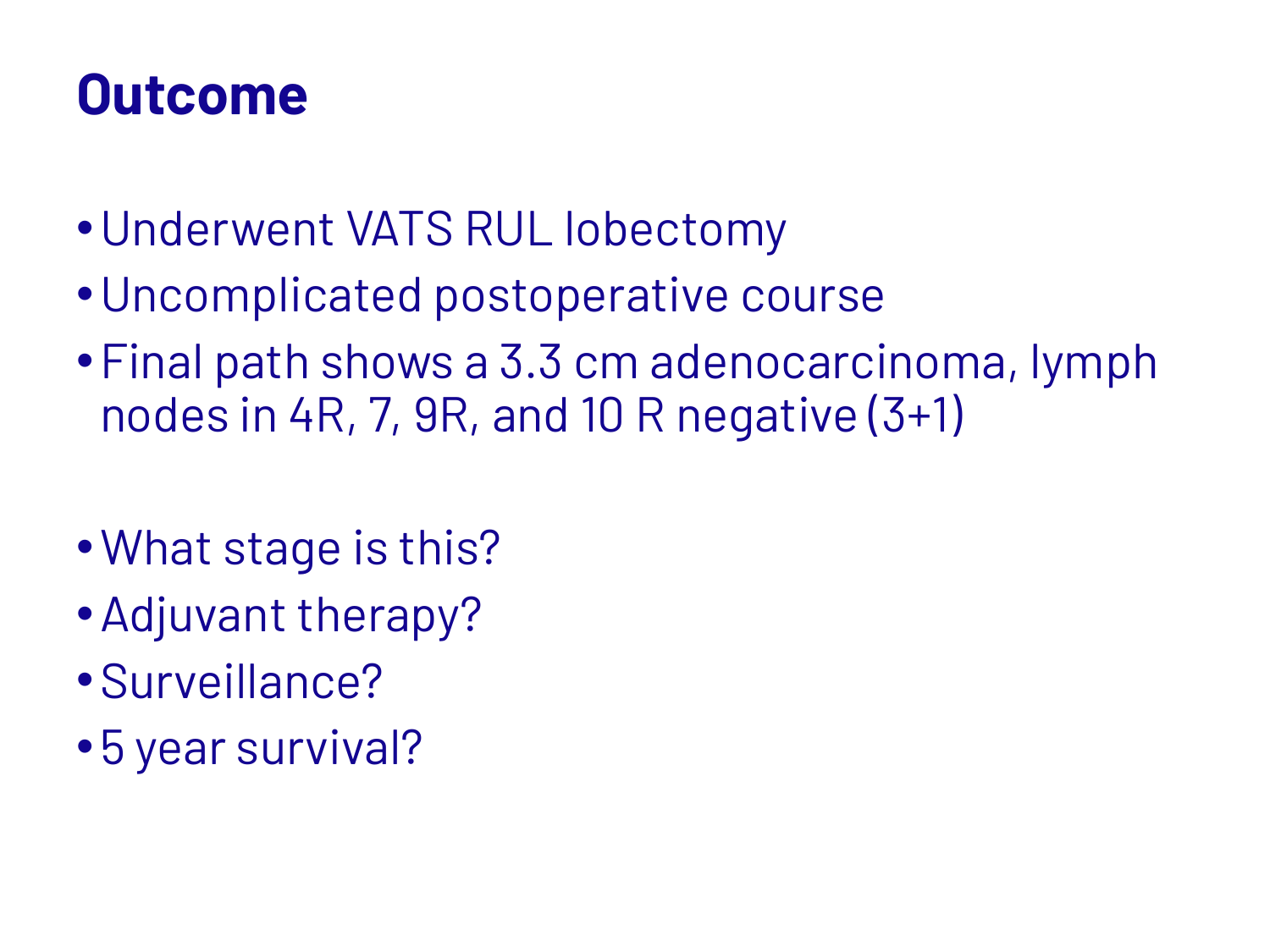

# Outcome
Underwent VATS RUL lobectomy
Uncomplicated postoperative course
Final path shows a 3.3 cm adenocarcinoma, lymph nodes in 4R, 7, 9R, and 10 R negative (3+1)

What stage is this?
Adjuvant therapy?
Surveillance?
5 year survival?